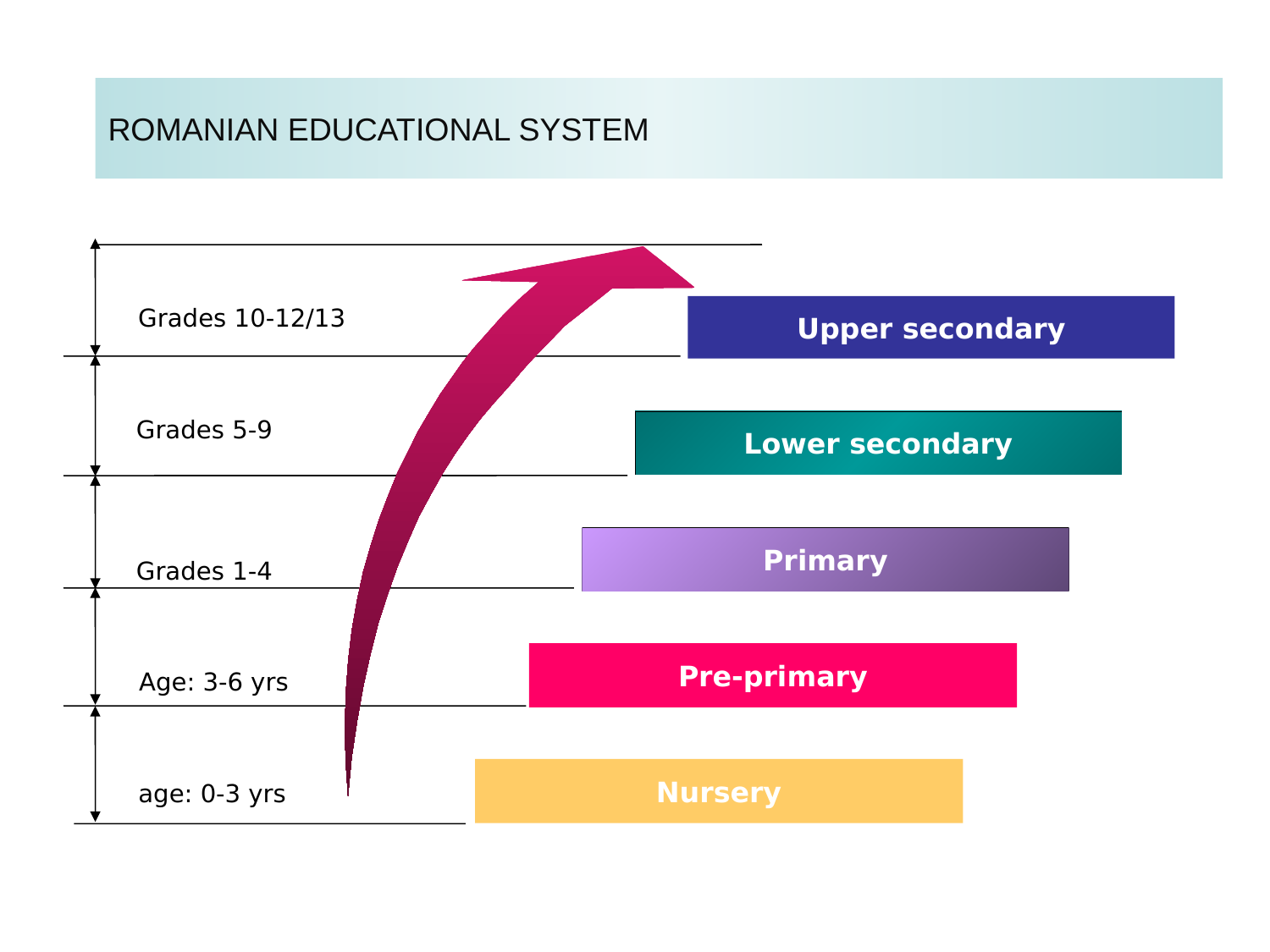

# ROMANIAN EDUCATIONAL SYSTEM

Grades 10-12/13
Upper secondary

Grades 5-9
Lower secondary

Grades 1-4

Primary

Pre-primary
Age: 3-6 yrs

Nursery
age: 0-3 yrs